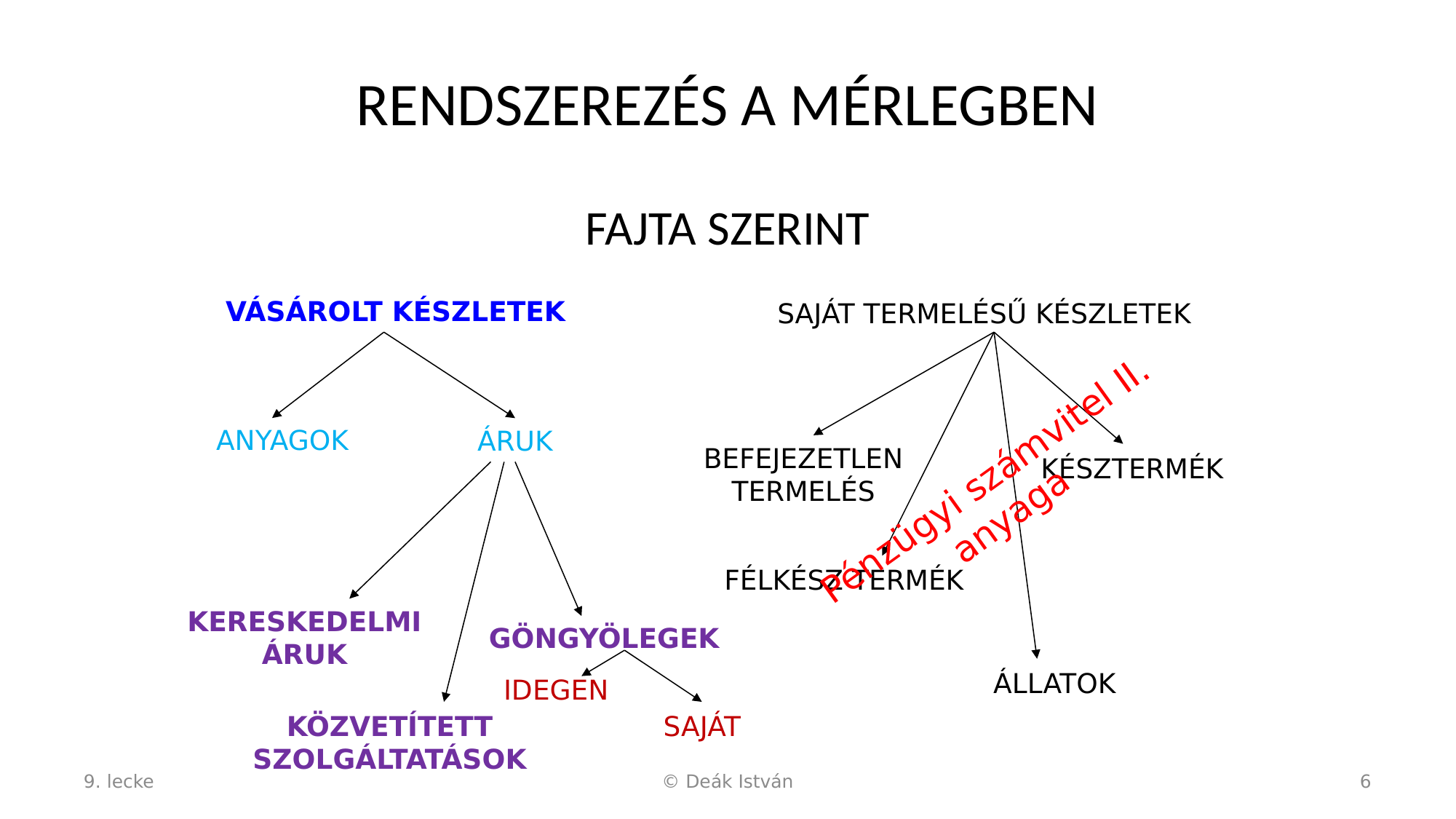

# RENDSZEREZÉS A MÉRLEGBEN
FAJTA SZERINT
VÁSÁROLT KÉSZLETEK
SAJÁT TERMELÉSŰ KÉSZLETEK

ANYAGOK
ÁRUK
BEFEJEZETLEN
TERMELÉS
KÉSZTERMÉK
Pénzügyi számvitel II. anyaga

FÉLKÉSZ TERMÉK
KERESKEDELMI
ÁRUK
GÖNGYÖLEGEK

ÁLLATOK
IDEGEN
KÖZVETÍTETT
SZOLGÁLTATÁSOK
SAJÁT
9. lecke
© Deák István
6